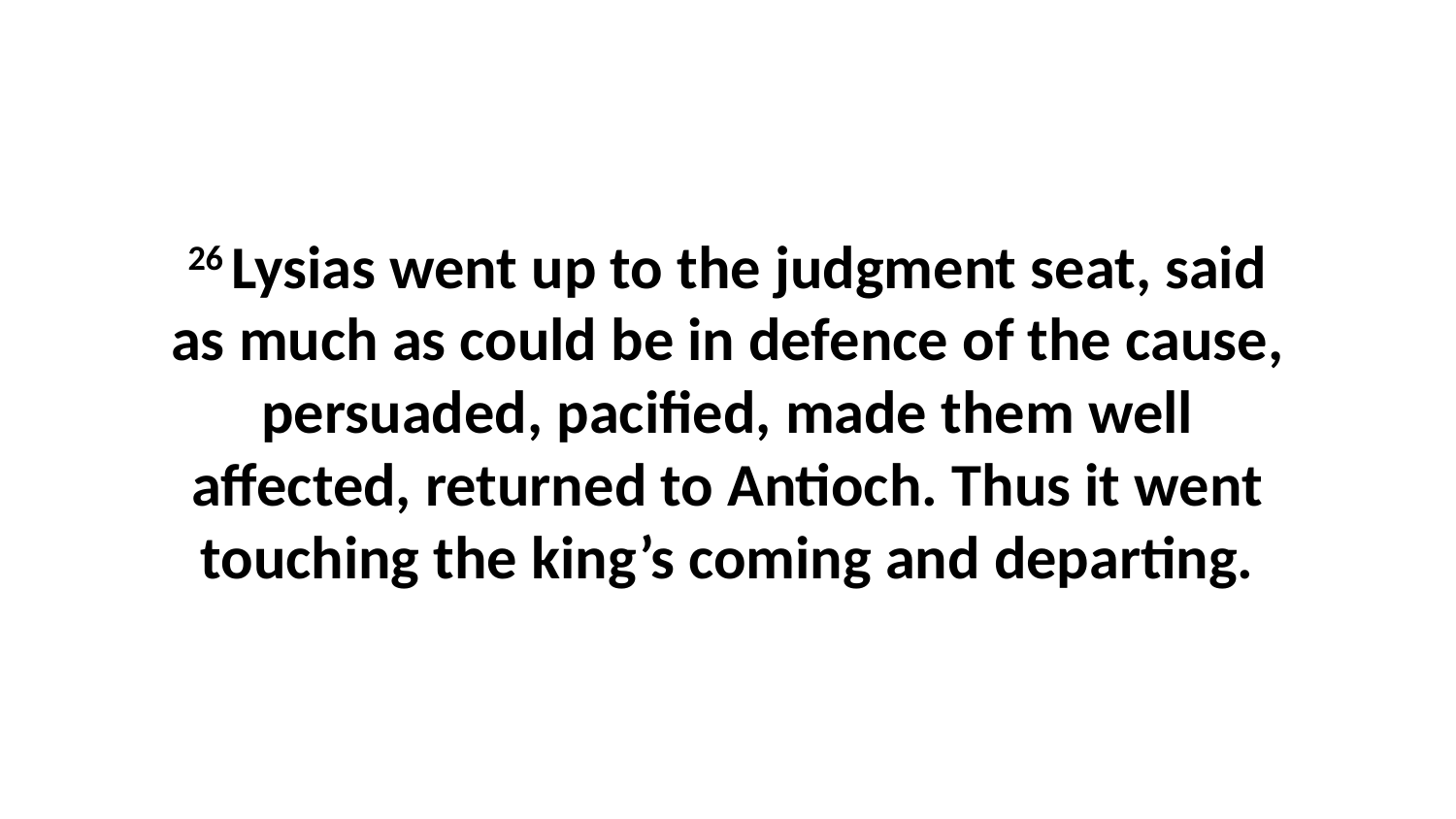

26 Lysias went up to the judgment seat, said as much as could be in defence of the cause, persuaded, pacified, made them well affected, returned to Antioch. Thus it went touching the king’s coming and departing.